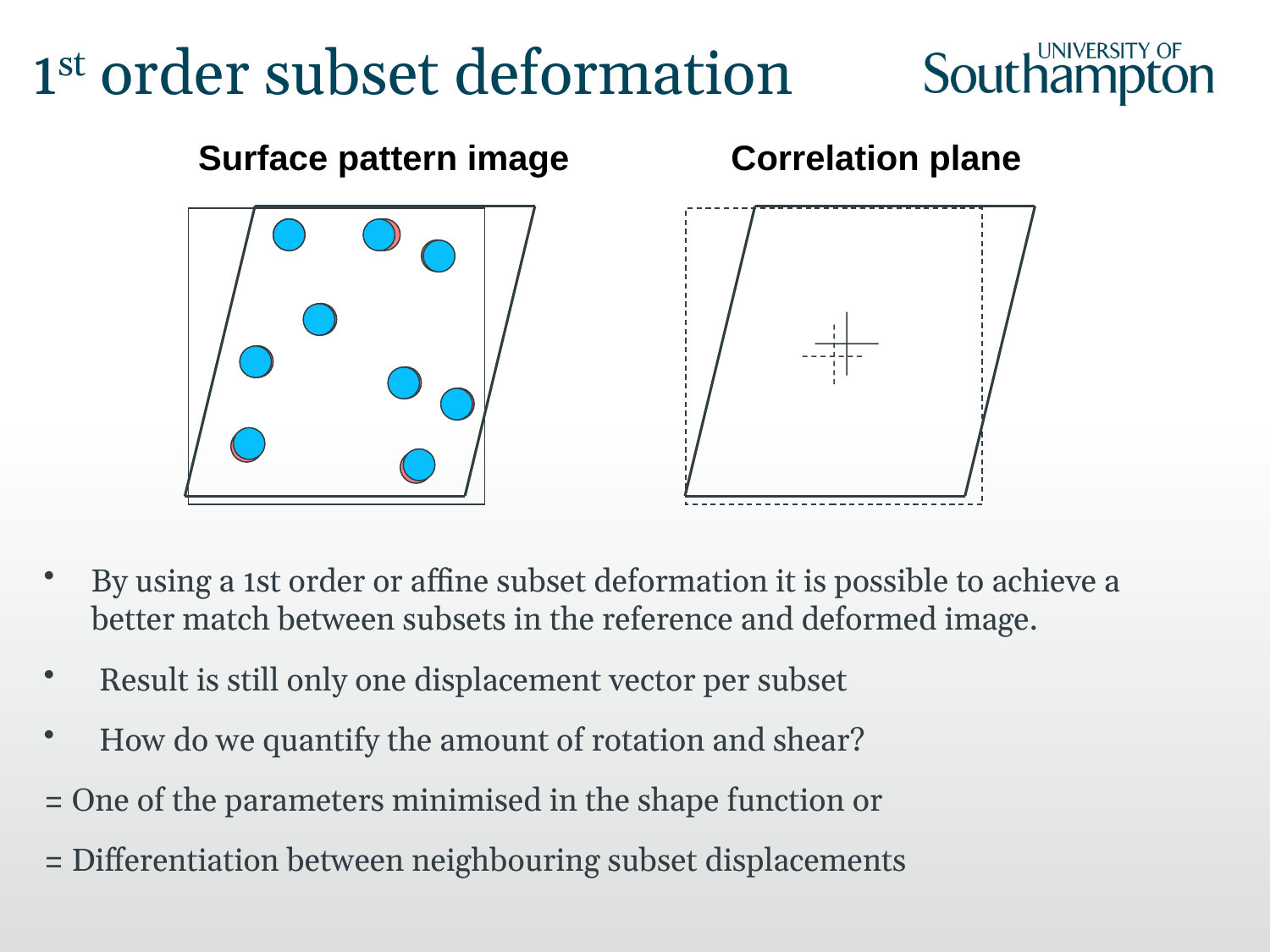

# 1st order subset deformation
Surface pattern image
Correlation plane

By using a 1st order or affine subset deformation it is possible to achieve a better match between subsets in the reference and deformed image.
 Result is still only one displacement vector per subset
 How do we quantify the amount of rotation and shear?
= One of the parameters minimised in the shape function or
= Differentiation between neighbouring subset displacements